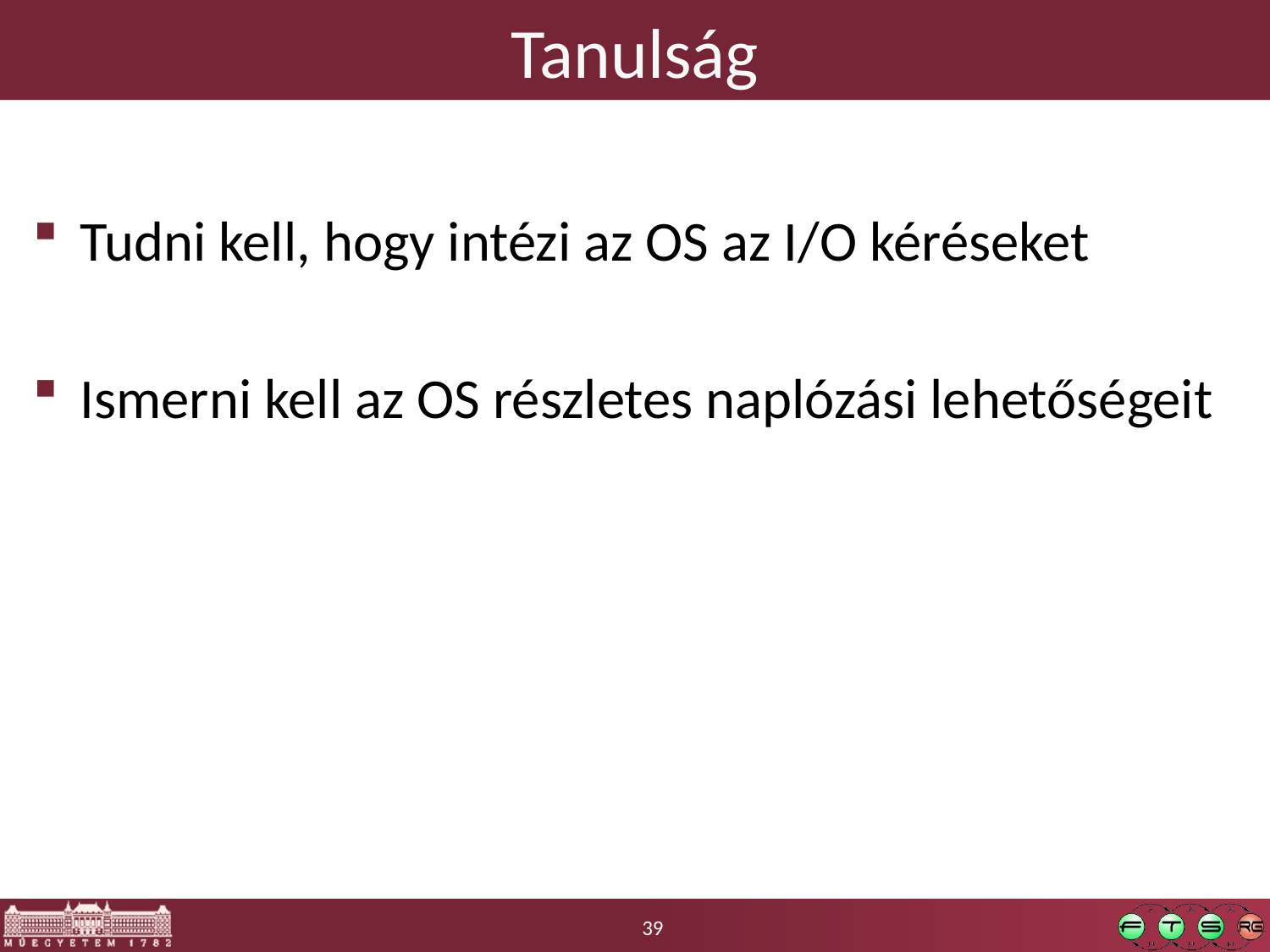

# Tanulság

Tudni kell, hogy intézi az OS az I/O kéréseket

Ismerni kell az OS részletes naplózási lehetőségeit
39